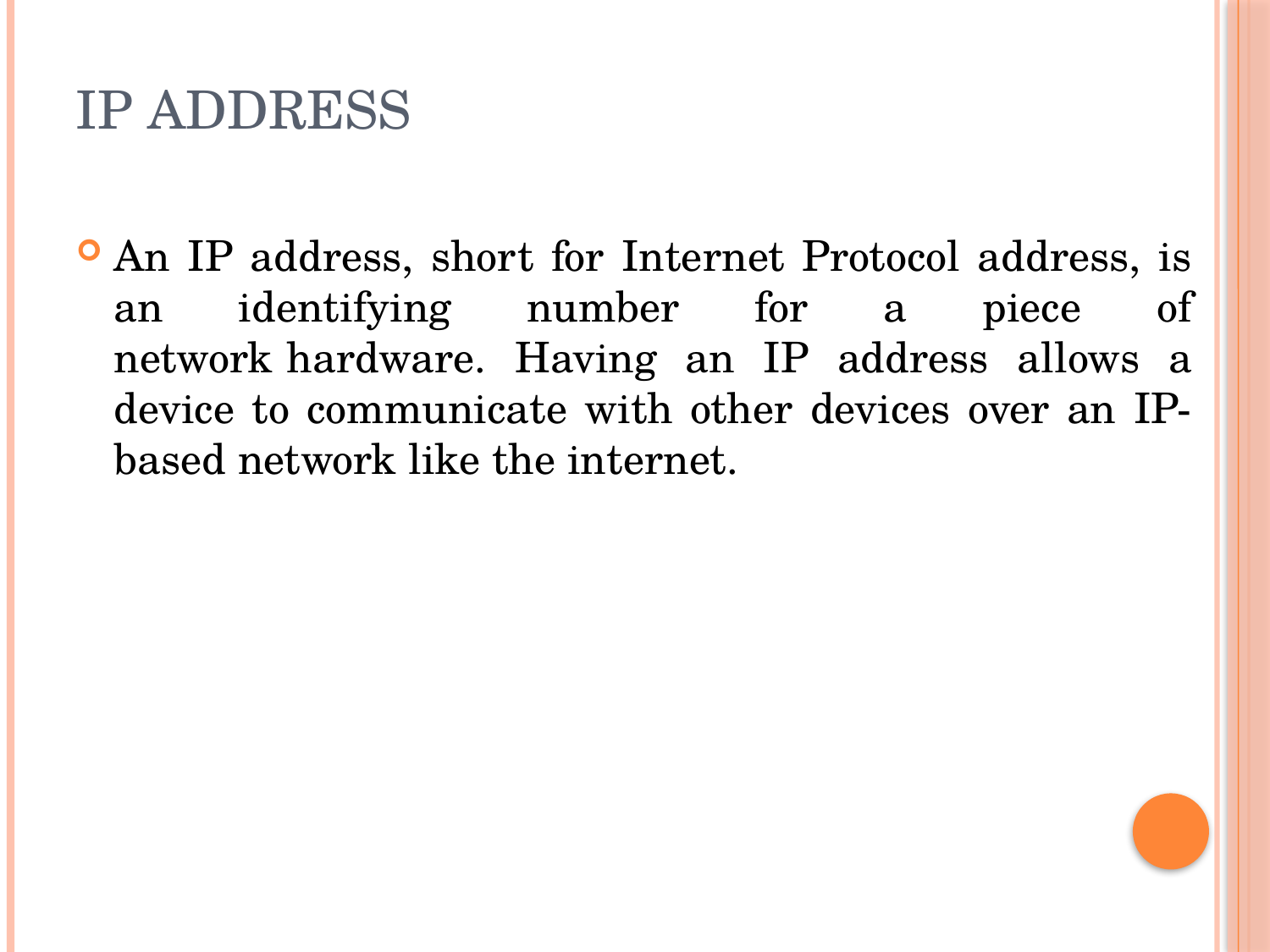

# IP Address
An IP address, short for Internet Protocol address, is an identifying number for a piece of network hardware. Having an IP address allows a device to communicate with other devices over an IP-based network like the internet.